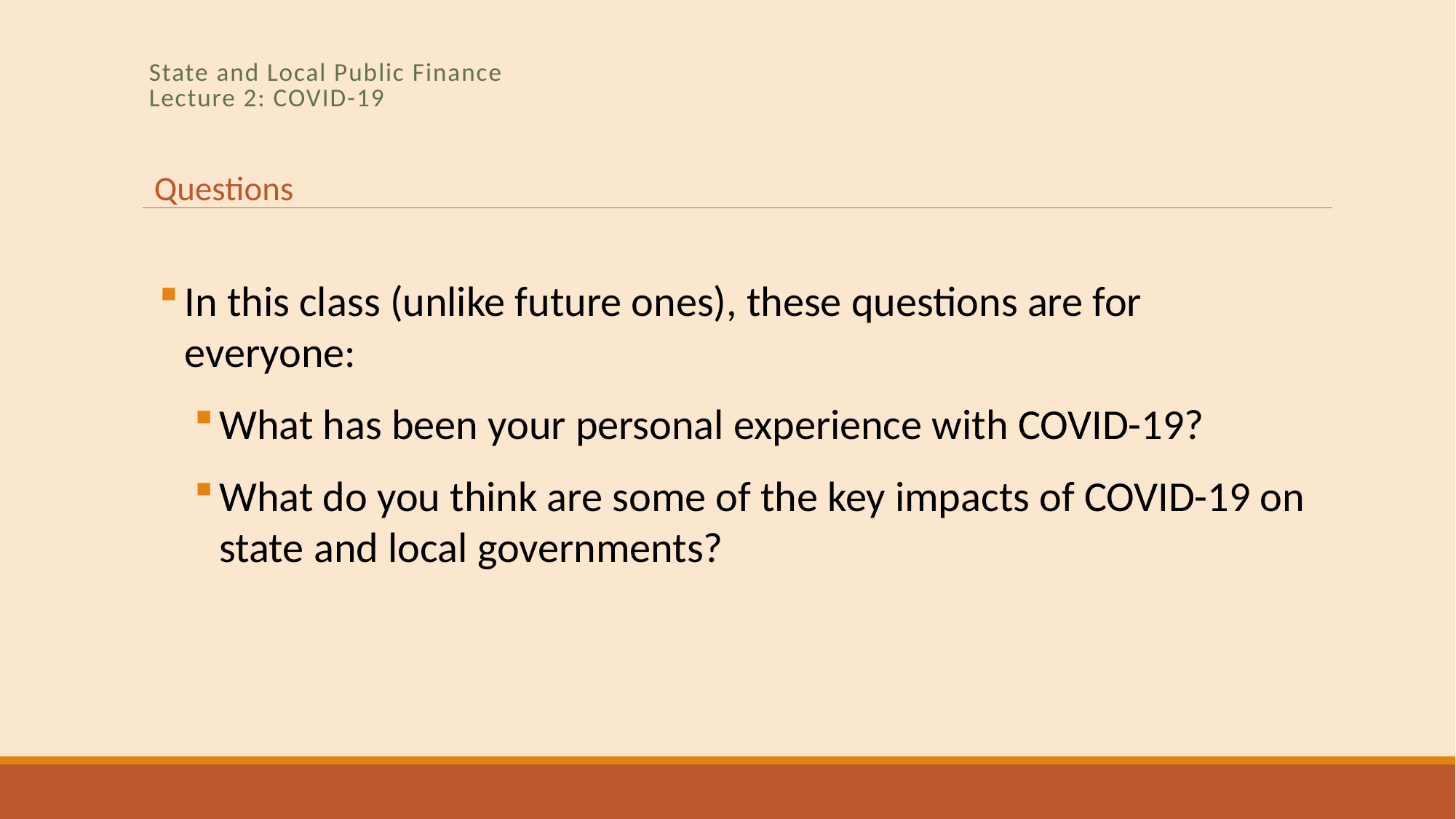

# State and Local Public Finance Lecture 2: COVID-19
Questions

In this class (unlike future ones), these questions are for everyone:
What has been your personal experience with COVID-19?
What do you think are some of the key impacts of COVID-19 on state and local governments?